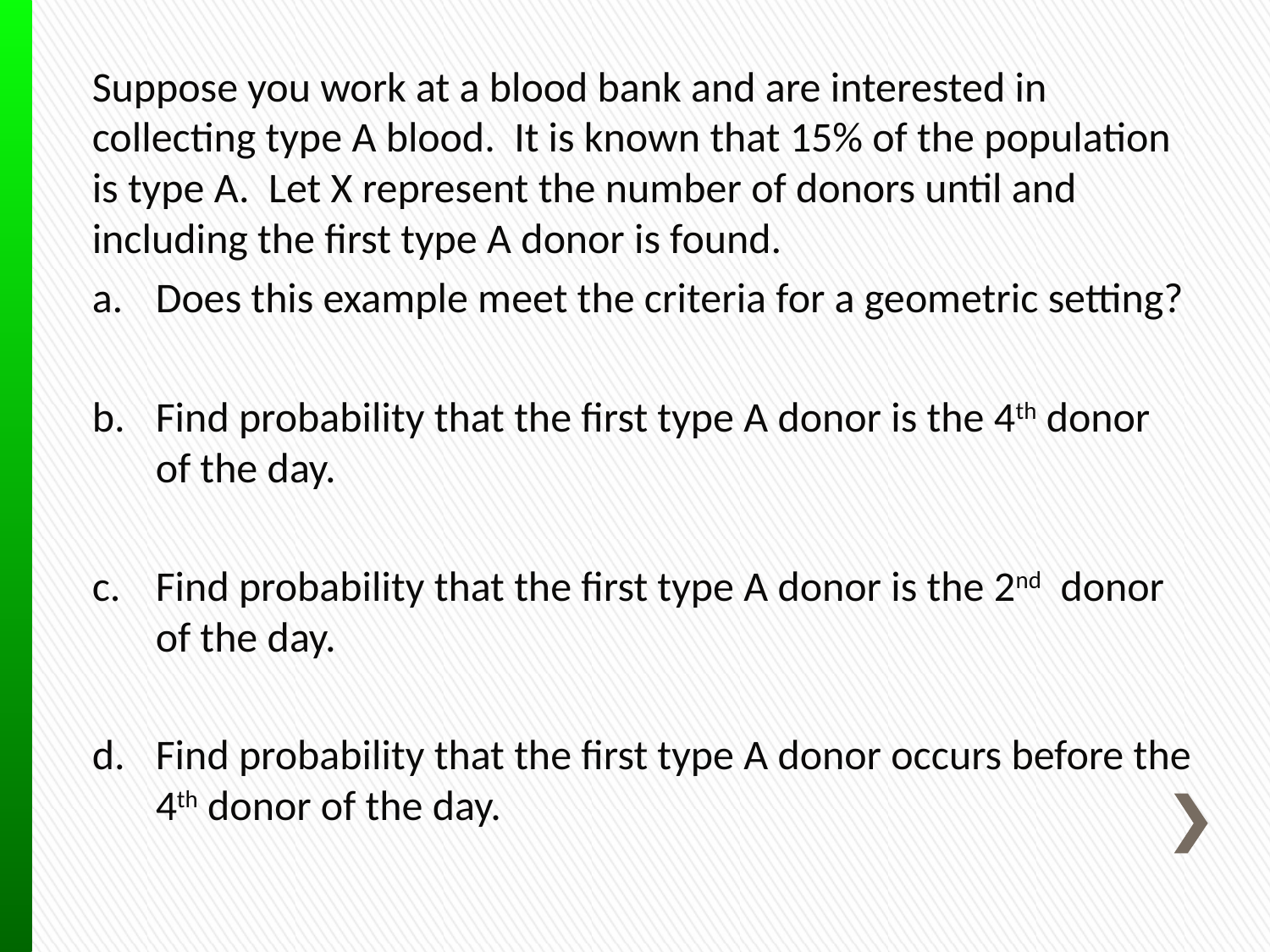

Suppose you work at a blood bank and are interested in collecting type A blood.  It is known that 15% of the population is type A.  Let X represent the number of donors until and including the first type A donor is found.
Does this example meet the criteria for a geometric setting?

Find probability that the first type A donor is the 4th donor of the day.

Find probability that the first type A donor is the 2nd  donor of the day.

Find probability that the first type A donor occurs before the 4th donor of the day.